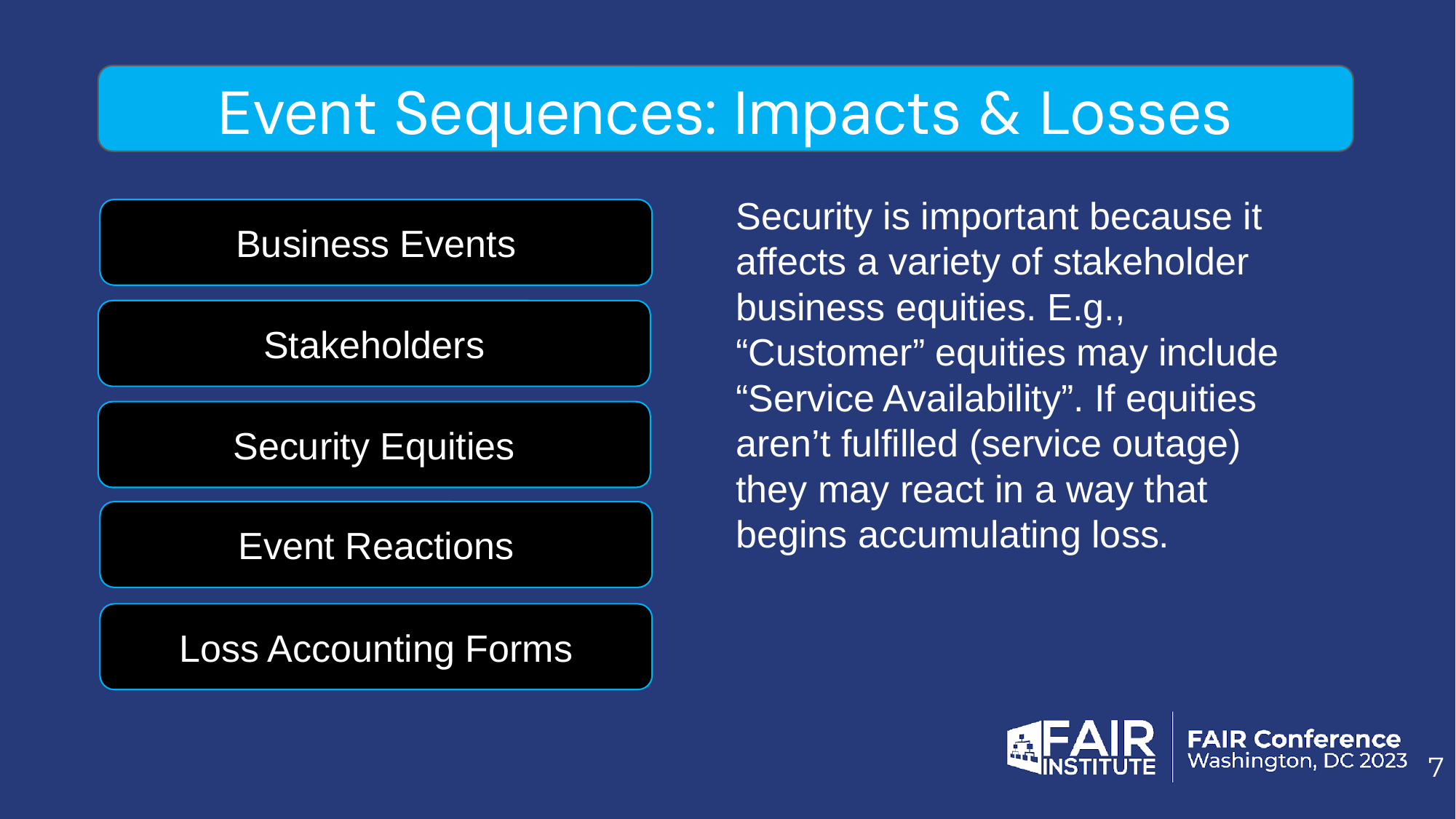

Event Sequences: Impacts & Losses
Security is important because it affects a variety of stakeholder business equities. E.g., “Customer” equities may include “Service Availability”. If equities aren’t fulfilled (service outage) they may react in a way that begins accumulating loss.
Business Events
Stakeholders
Security Equities
Event Reactions
Loss Accounting Forms
7